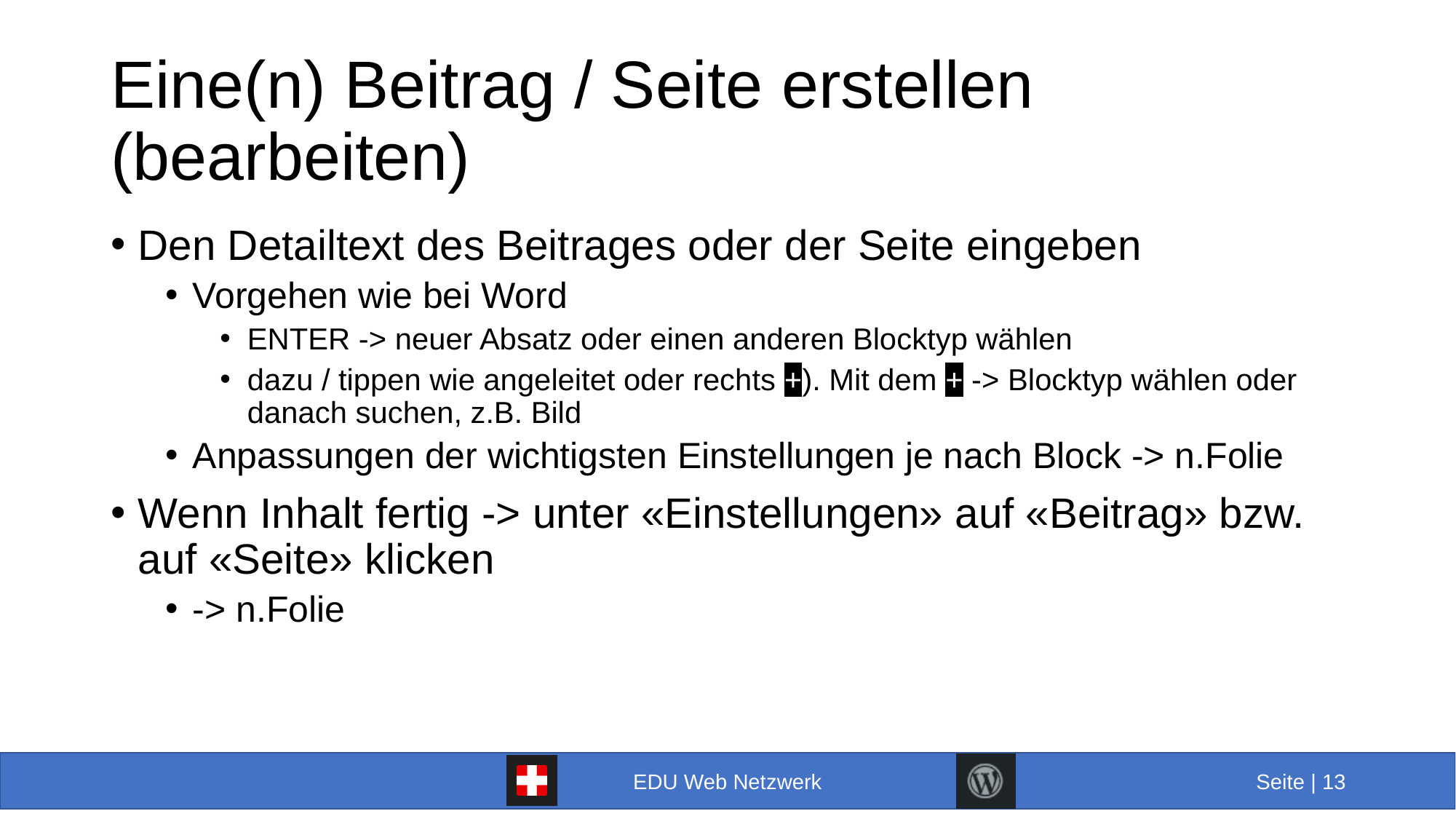

# Eine(n) Beitrag / Seite erstellen (bearbeiten)
Den Detailtext des Beitrages oder der Seite eingeben
Vorgehen wie bei Word
ENTER -> neuer Absatz oder einen anderen Blocktyp wählen
dazu / tippen wie angeleitet oder rechts +). Mit dem + -> Blocktyp wählen oder danach suchen, z.B. Bild
Anpassungen der wichtigsten Einstellungen je nach Block -> n.Folie
Wenn Inhalt fertig -> unter «Einstellungen» auf «Beitrag» bzw. auf «Seite» klicken
-> n.Folie

13